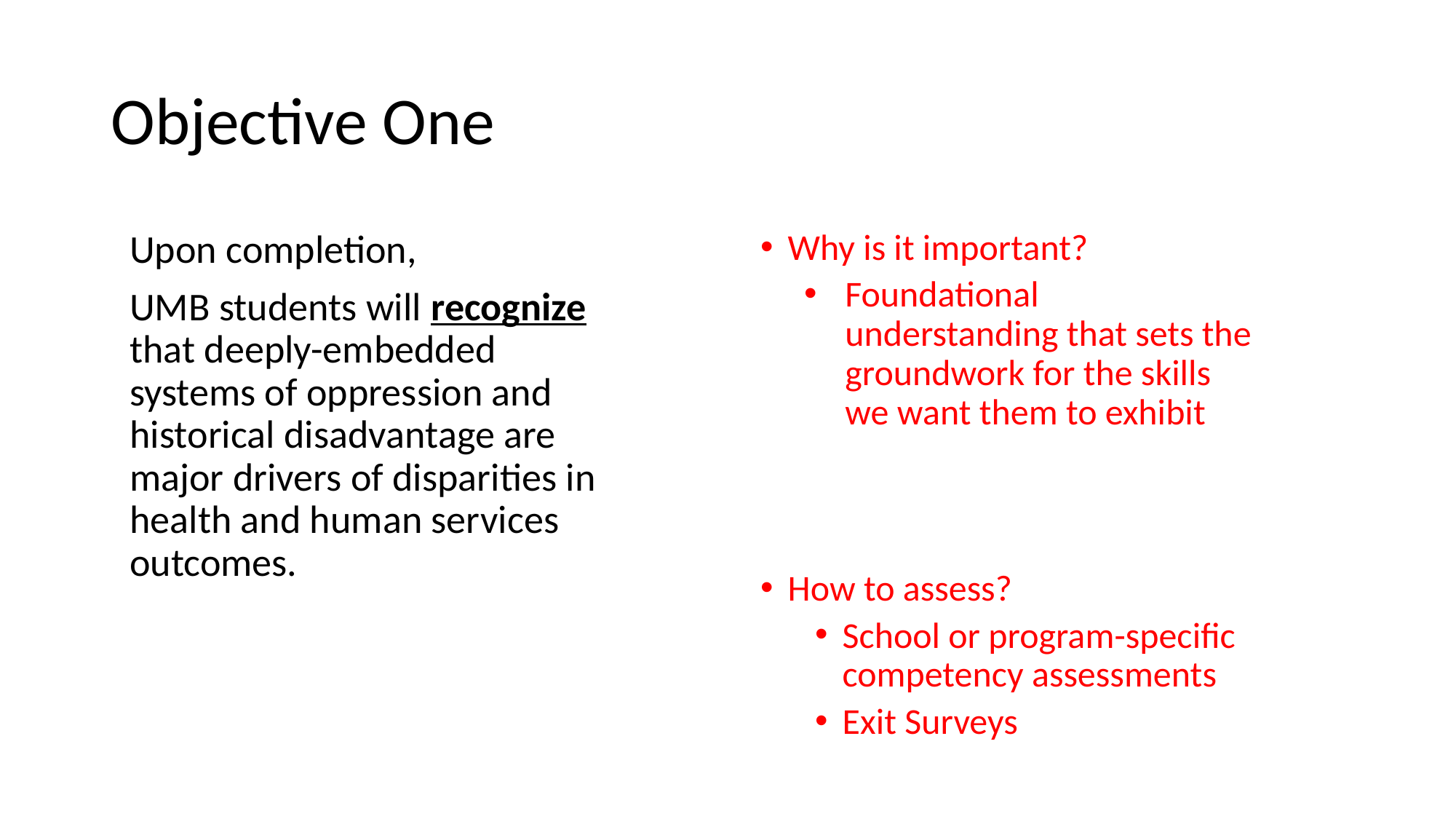

# Objective One
Why is it important?
Foundational understanding that sets the groundwork for the skills we want them to exhibit

How to assess?
School or program-specific competency assessments
Exit Surveys
Upon completion,
UMB students will recognize that deeply-embedded systems of oppression and historical disadvantage are major drivers of disparities in health and human services outcomes.